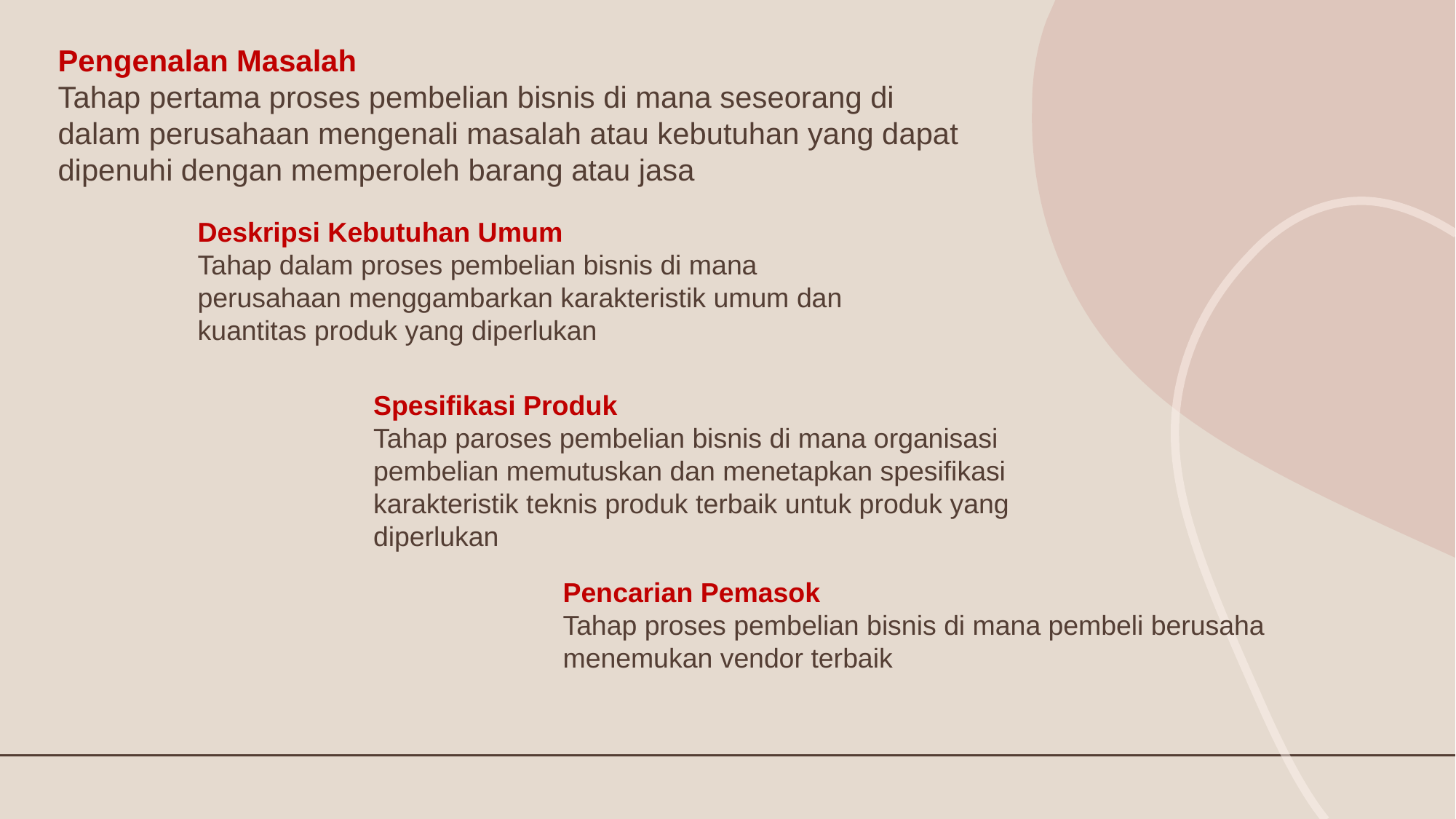

Pengenalan Masalah
Tahap pertama proses pembelian bisnis di mana seseorang di dalam perusahaan mengenali masalah atau kebutuhan yang dapat dipenuhi dengan memperoleh barang atau jasa
Deskripsi Kebutuhan Umum
Tahap dalam proses pembelian bisnis di mana perusahaan menggambarkan karakteristik umum dan kuantitas produk yang diperlukan
Spesifikasi Produk
Tahap paroses pembelian bisnis di mana organisasi pembelian memutuskan dan menetapkan spesifikasi karakteristik teknis produk terbaik untuk produk yang diperlukan
Pencarian Pemasok
Tahap proses pembelian bisnis di mana pembeli berusaha menemukan vendor terbaik